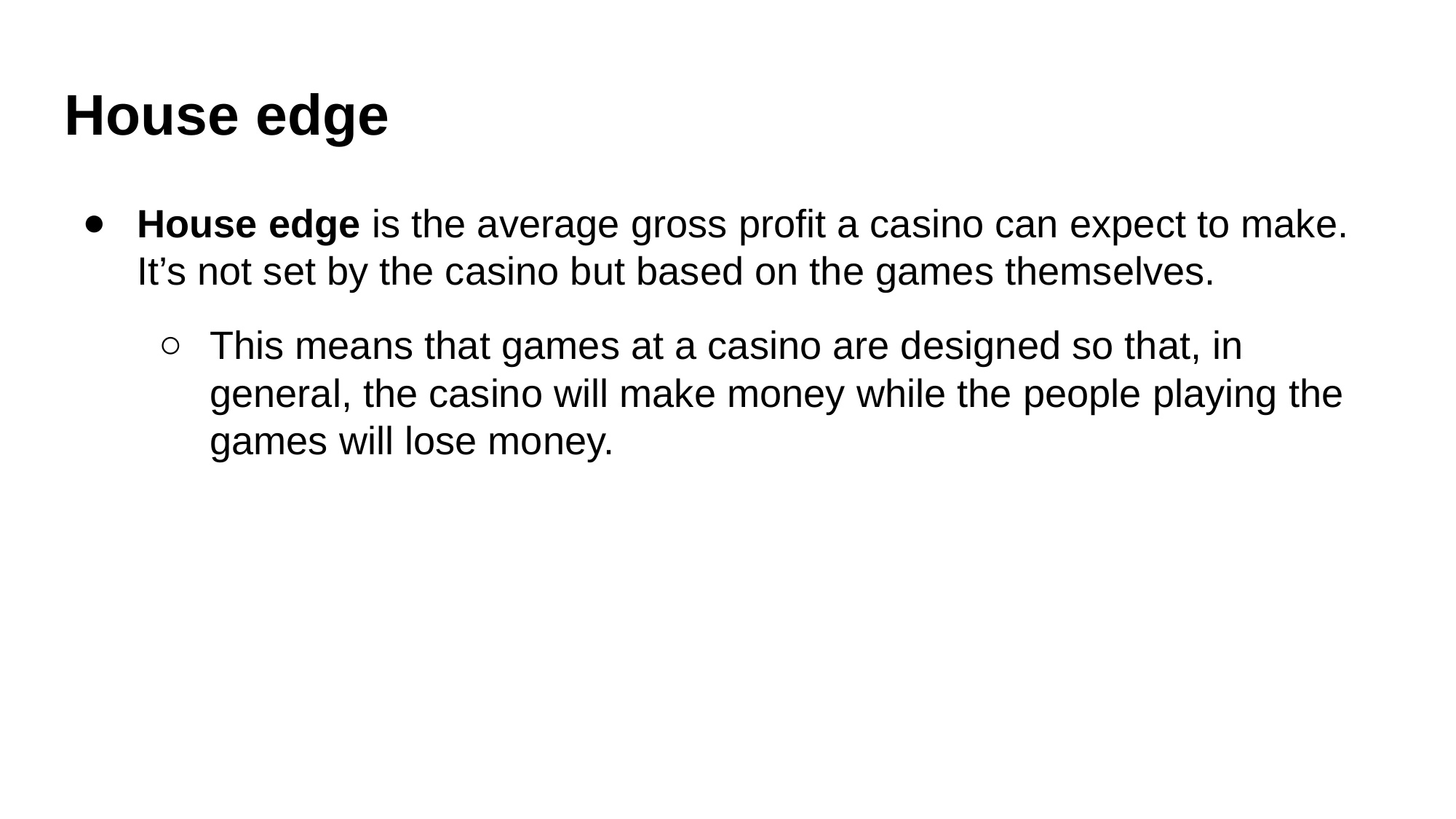

# House edge
House edge is the average gross profit a casino can expect to make. It’s not set by the casino but based on the games themselves.
This means that games at a casino are designed so that, in general, the casino will make money while the people playing the games will lose money.